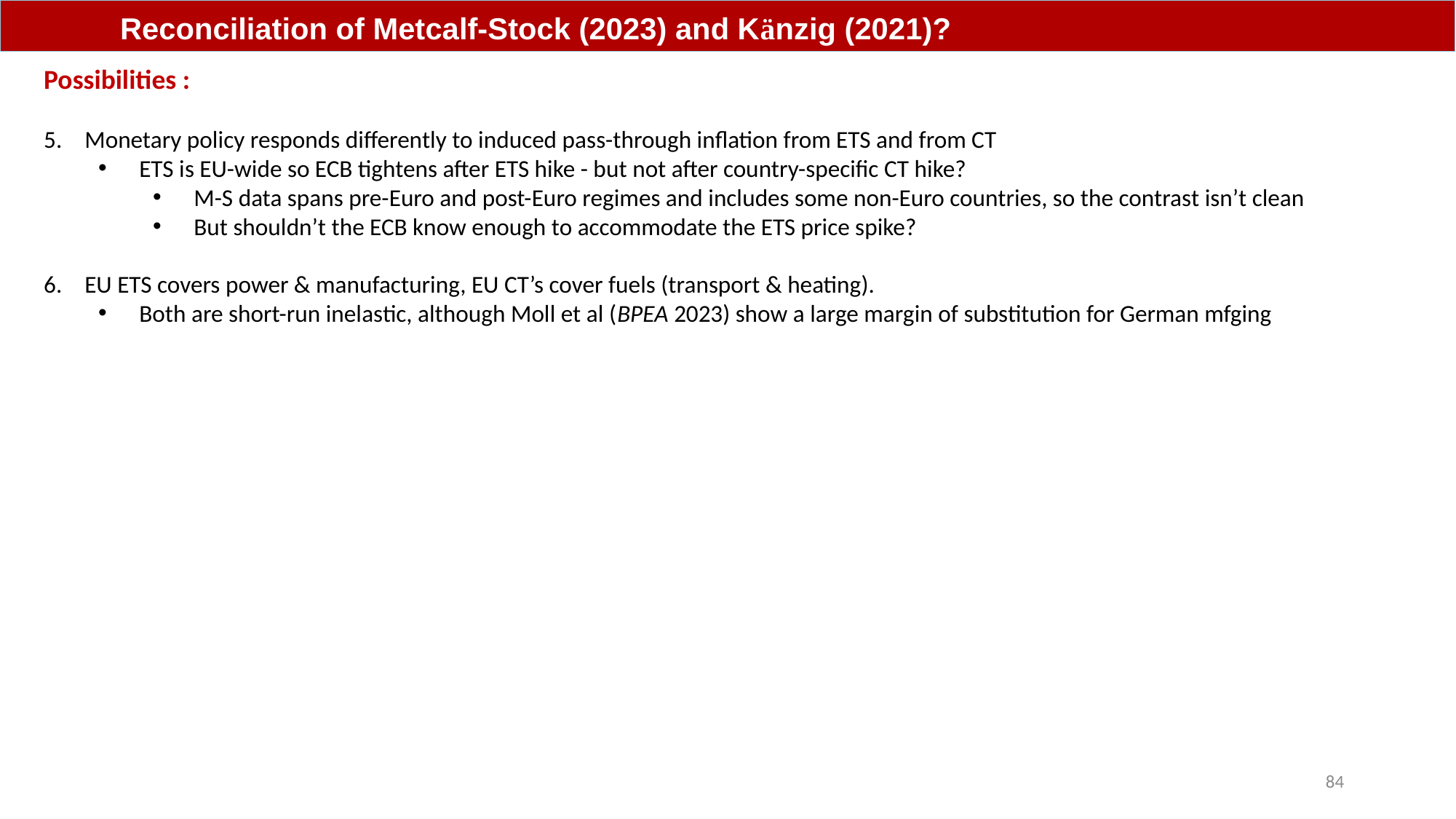

Reconciliation of Metcalf-Stock (2023) and Känzig (2021)?
Possibilities :

Monetary policy responds differently to induced pass-through inflation from ETS and from CT
ETS is EU-wide so ECB tightens after ETS hike - but not after country-specific CT hike?
M-S data spans pre-Euro and post-Euro regimes and includes some non-Euro countries, so the contrast isn’t clean
But shouldn’t the ECB know enough to accommodate the ETS price spike?

EU ETS covers power & manufacturing, EU CT’s cover fuels (transport & heating).
Both are short-run inelastic, although Moll et al (BPEA 2023) show a large margin of substitution for German mfging
84